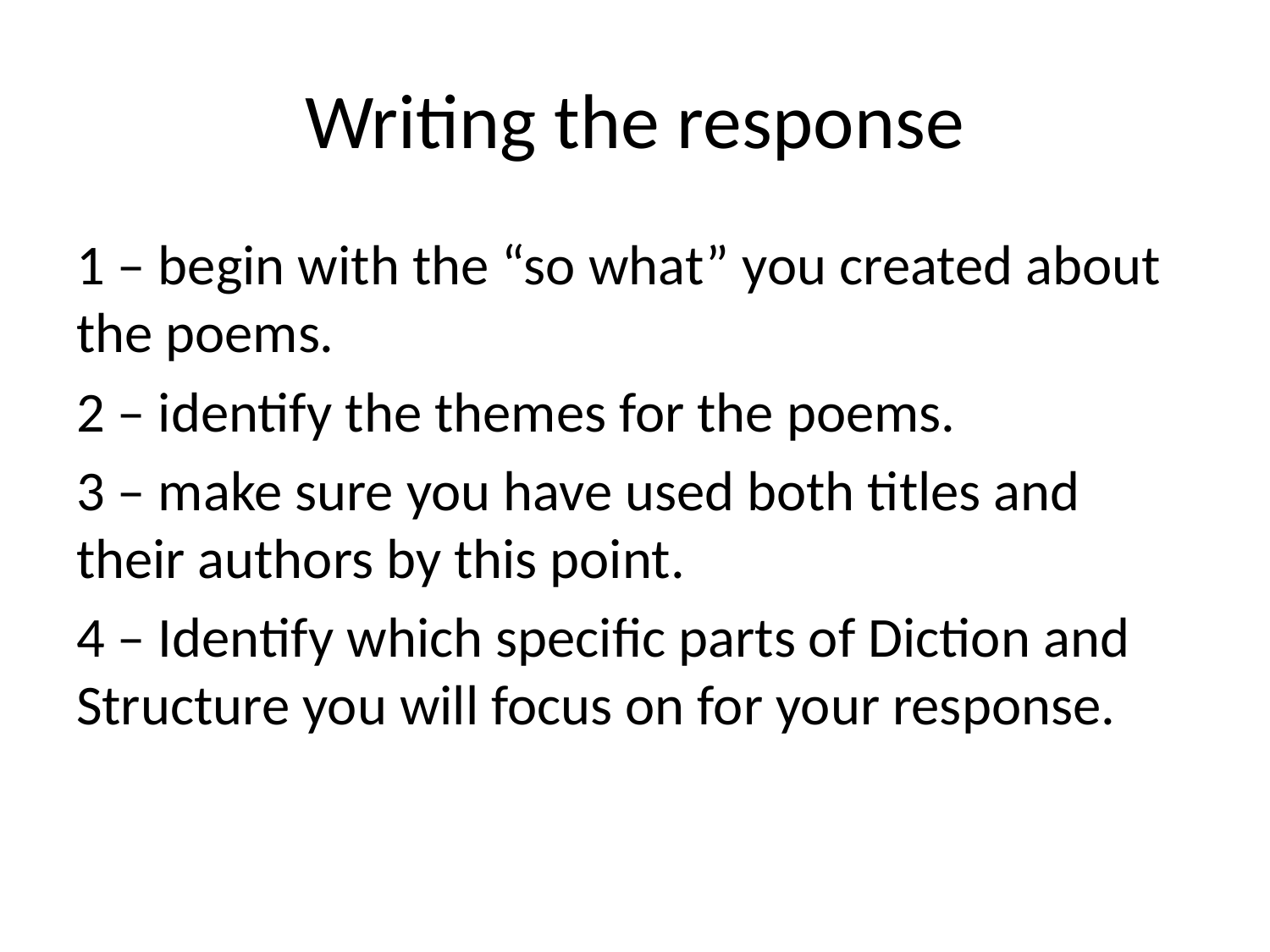

# Writing the response
1 – begin with the “so what” you created about the poems.
2 – identify the themes for the poems.
3 – make sure you have used both titles and their authors by this point.
4 – Identify which specific parts of Diction and Structure you will focus on for your response.